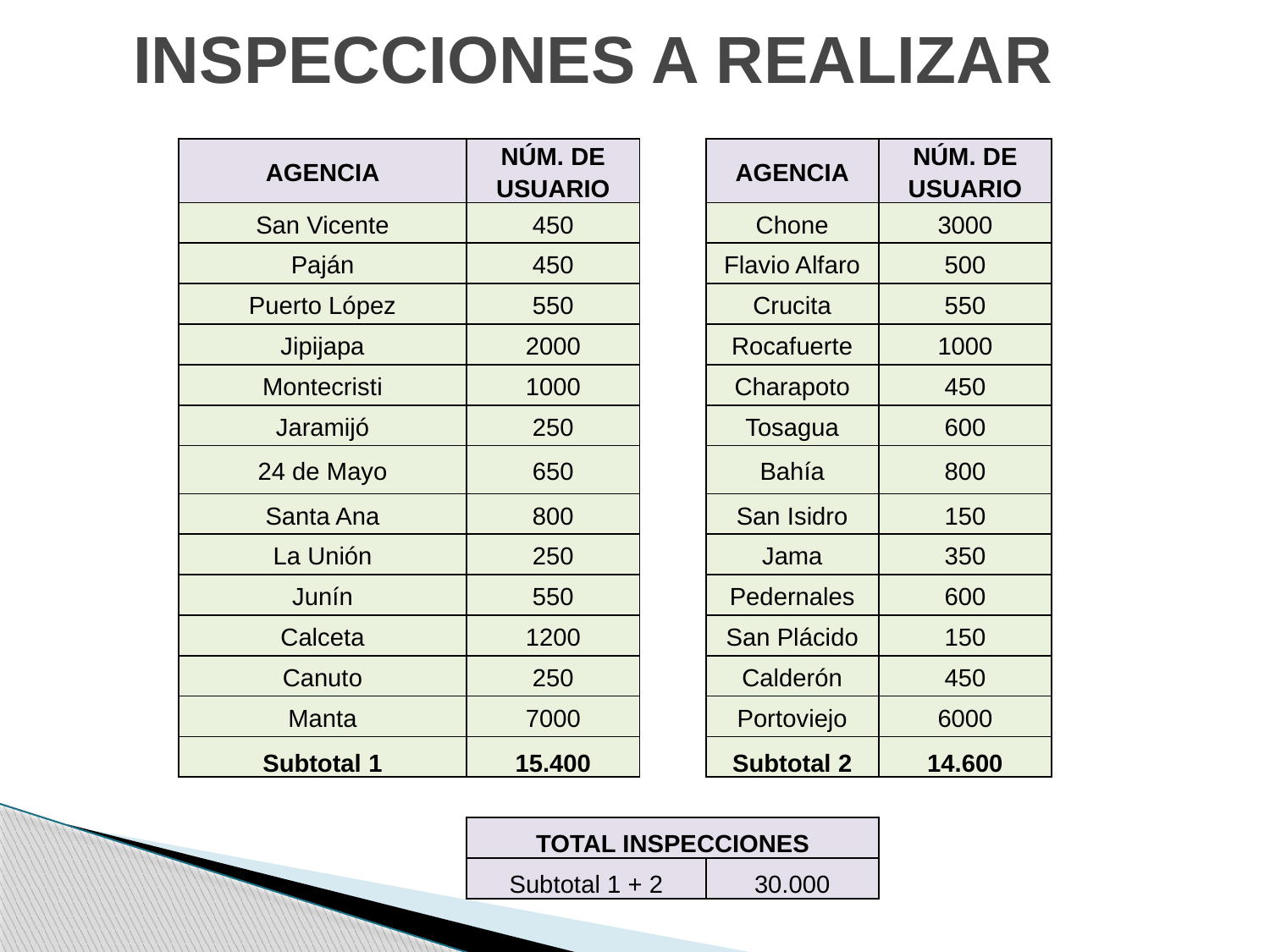

# INSPECCIONES A REALIZAR
| AGENCIA | NÚM. DE USUARIO |  | AGENCIA | NÚM. DE USUARIO |
| --- | --- | --- | --- | --- |
| San Vicente | 450 |  | Chone | 3000 |
| Paján | 450 |  | Flavio Alfaro | 500 |
| Puerto López | 550 |  | Crucita | 550 |
| Jipijapa | 2000 |  | Rocafuerte | 1000 |
| Montecristi | 1000 |  | Charapoto | 450 |
| Jaramijó | 250 |  | Tosagua | 600 |
| 24 de Mayo | 650 |  | Bahía | 800 |
| Santa Ana | 800 |  | San Isidro | 150 |
| La Unión | 250 |  | Jama | 350 |
| Junín | 550 |  | Pedernales | 600 |
| Calceta | 1200 |  | San Plácido | 150 |
| Canuto | 250 |  | Calderón | 450 |
| Manta | 7000 |  | Portoviejo | 6000 |
| Subtotal 1 | 15.400 |  | Subtotal 2 | 14.600 |
|  |  |  |  |  |
|  | TOTAL INSPECCIONES |  |  |  |
|  | Subtotal 1 + 2 |  | 30.000 |  |